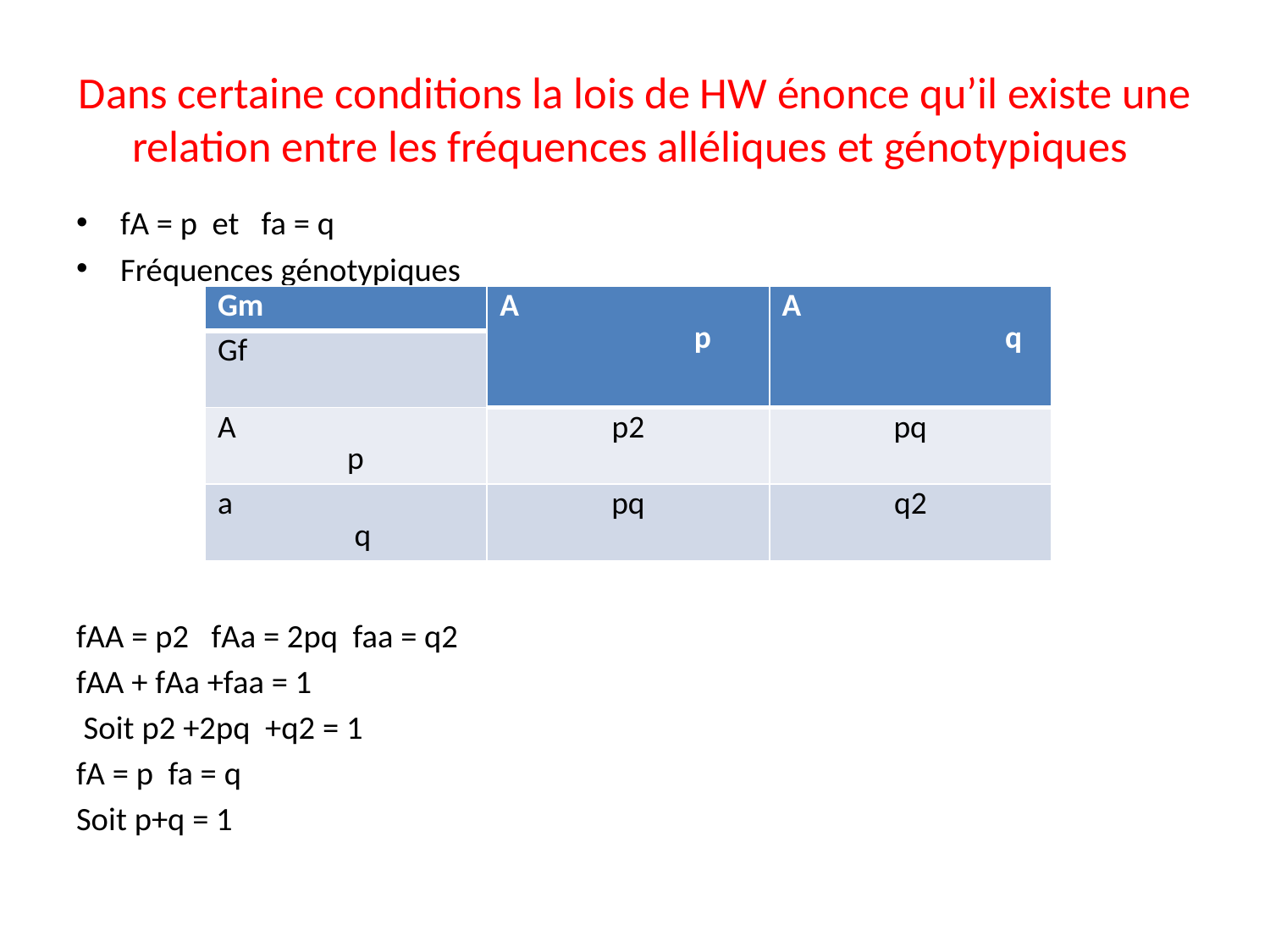

# Dans certaine conditions la lois de HW énonce qu’il existe une relation entre les fréquences alléliques et génotypiques
fA = p  et   fa = q
Fréquences génotypiques

fAA = p2   fAa = 2pq  faa = q2
fAA + fAa +faa = 1
 Soit p2 +2pq  +q2 = 1
fA = p  fa = q
Soit p+q = 1

| Gm | A p | A q |
| --- | --- | --- |
| Gf |  |  |
| A p | p2 | pq |
| a q | pq | q2 |